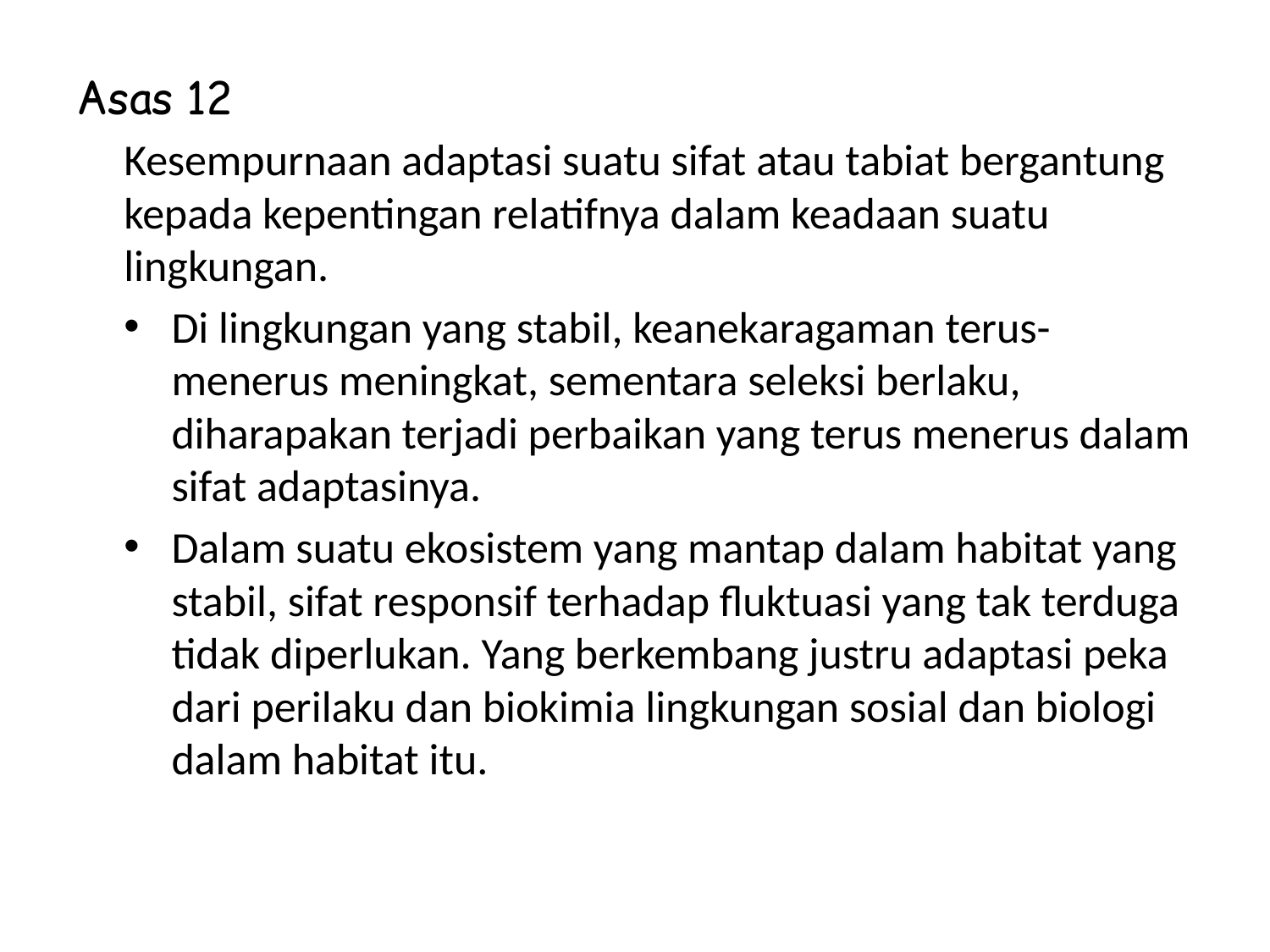

Asas 12
Kesempurnaan adaptasi suatu sifat atau tabiat bergantung kepada kepentingan relatifnya dalam keadaan suatu lingkungan.
Di lingkungan yang stabil, keanekaragaman terus-menerus meningkat, sementara seleksi berlaku, diharapakan terjadi perbaikan yang terus menerus dalam sifat adaptasinya.
Dalam suatu ekosistem yang mantap dalam habitat yang stabil, sifat responsif terhadap fluktuasi yang tak terduga tidak diperlukan. Yang berkembang justru adaptasi peka dari perilaku dan biokimia lingkungan sosial dan biologi dalam habitat itu.